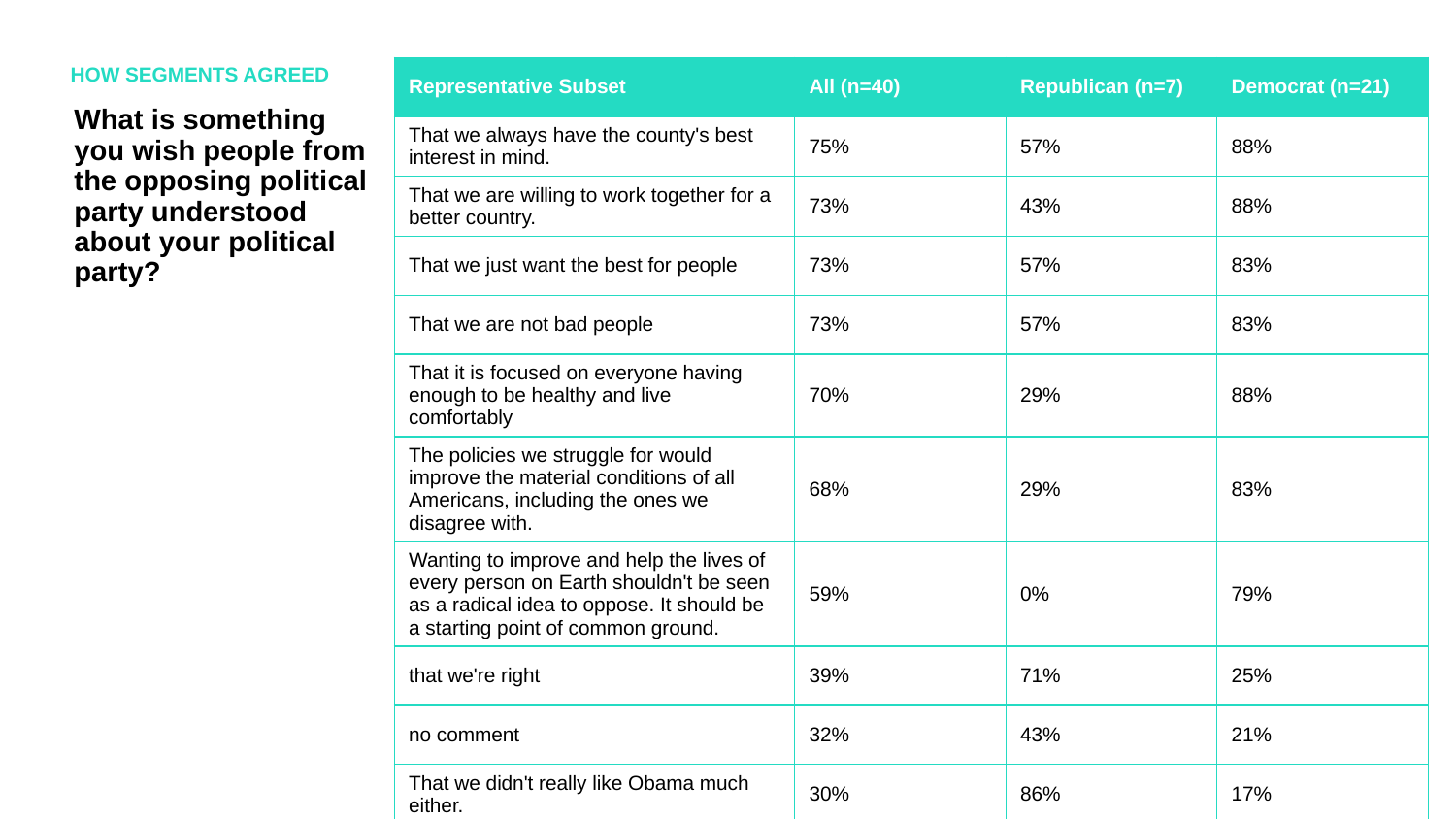

HOW SEGMENTS AGREED
| Representative Subset | All (n=40) | Republican (n=7) | Democrat (n=21) |
| --- | --- | --- | --- |
| That we always have the county's best interest in mind. | 75% | 57% | 88% |
| That we are willing to work together for a better country. | 73% | 43% | 88% |
| That we just want the best for people | 73% | 57% | 83% |
| That we are not bad people | 73% | 57% | 83% |
| That it is focused on everyone having enough to be healthy and live comfortably | 70% | 29% | 88% |
| The policies we struggle for would improve the material conditions of all Americans, including the ones we disagree with. | 68% | 29% | 83% |
| Wanting to improve and help the lives of every person on Earth shouldn't be seen as a radical idea to oppose. It should be a starting point of common ground. | 59% | 0% | 79% |
| that we're right | 39% | 71% | 25% |
| no comment | 32% | 43% | 21% |
| That we didn't really like Obama much either. | 30% | 86% | 17% |
What is something you wish people from the opposing political party understood about your political party?